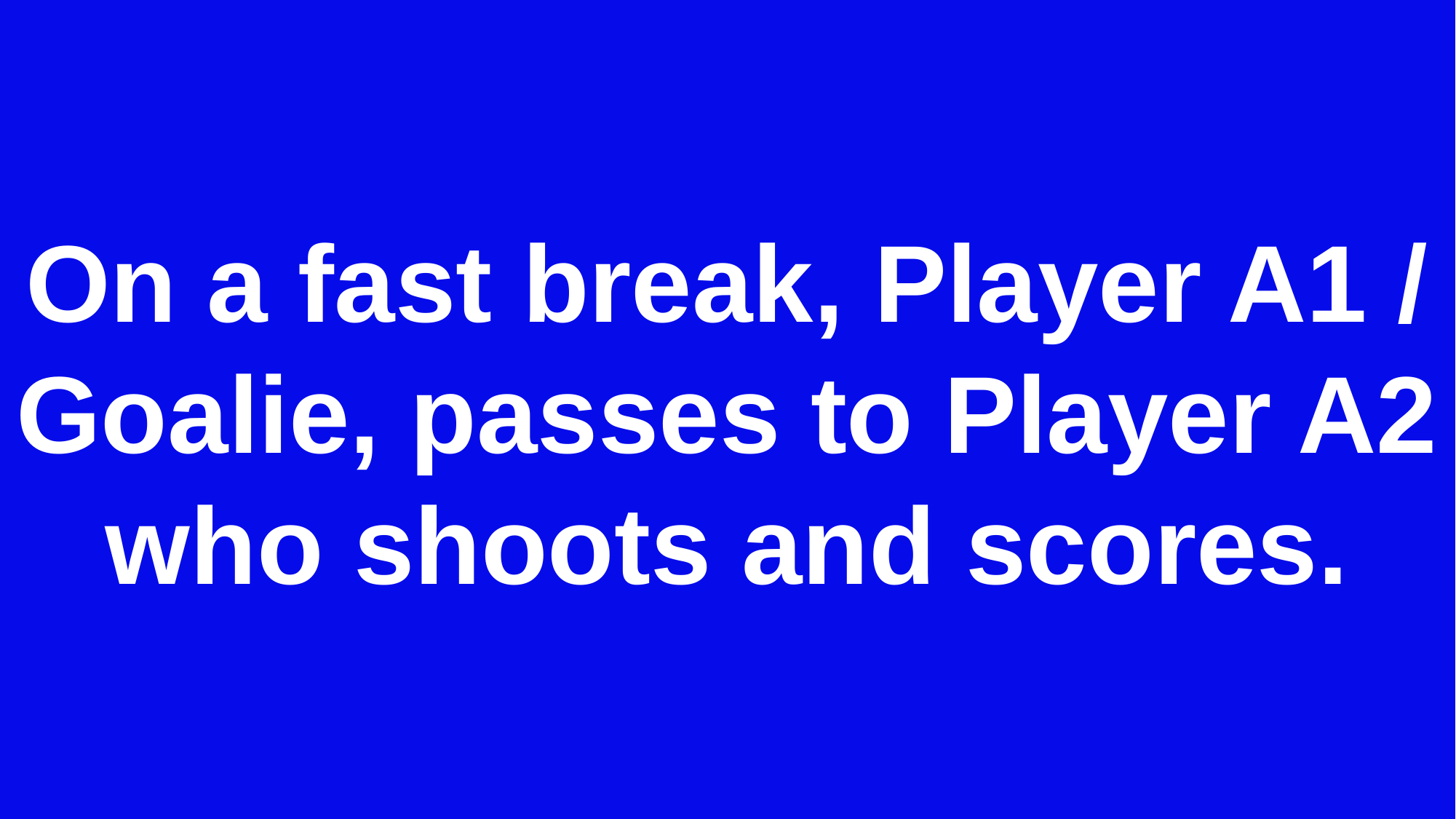

On a fast break, Player A1 / Goalie, passes to Player A2 who shoots and scores.